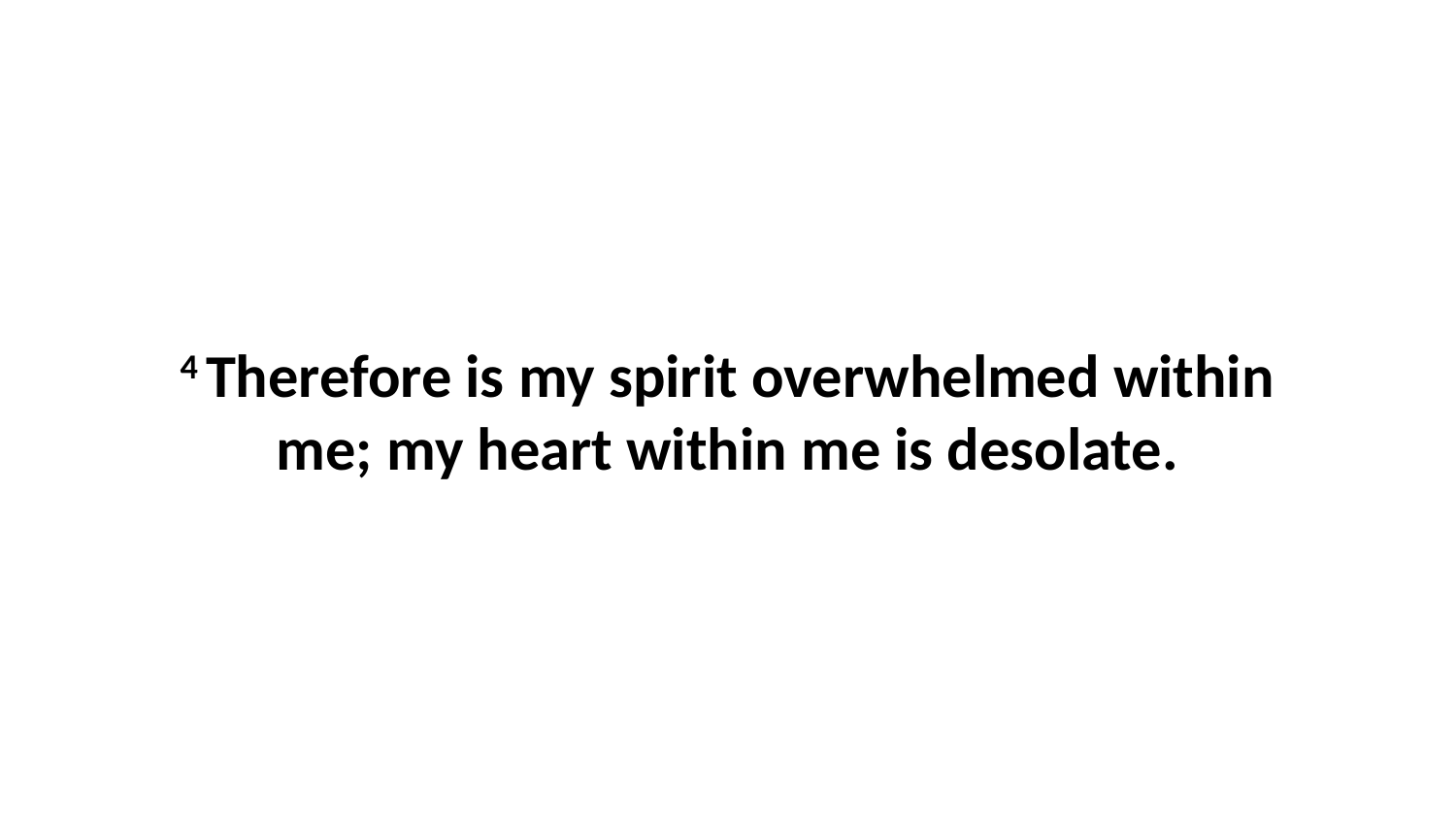

4 Therefore is my spirit overwhelmed within me; my heart within me is desolate.